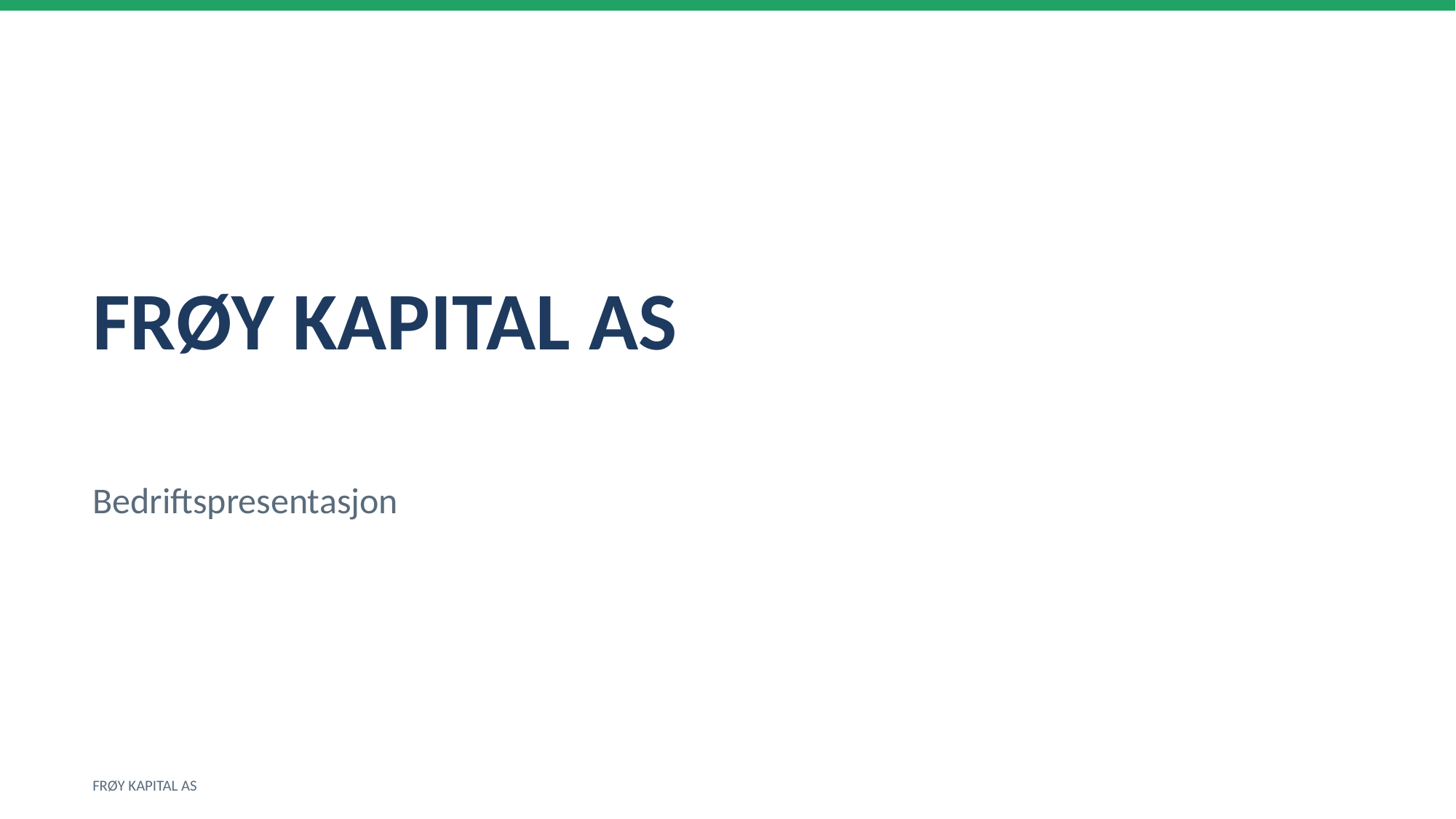

FRØY KAPITAL AS
Bedriftspresentasjon
FRØY KAPITAL AS